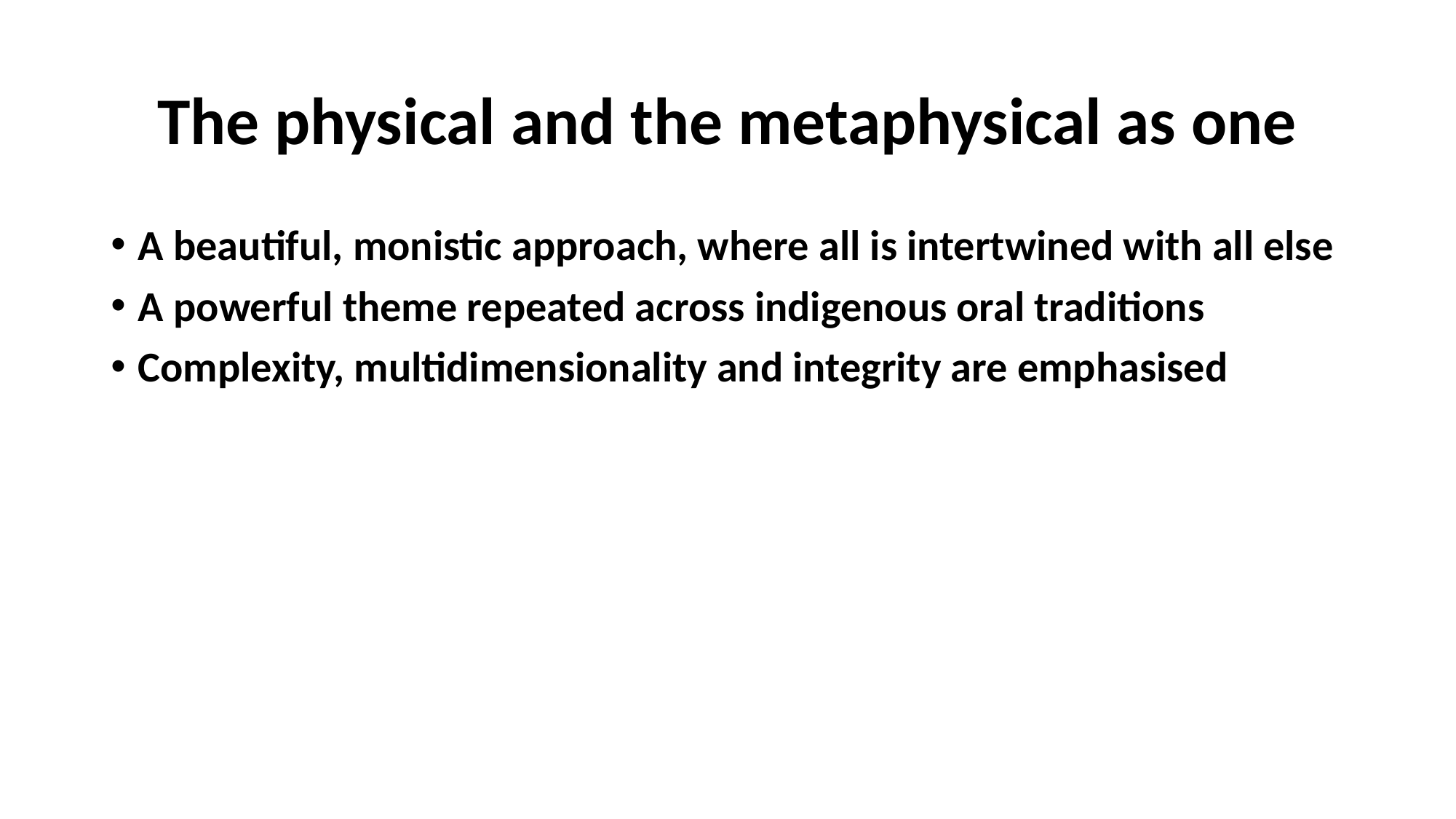

# The physical and the metaphysical as one
A beautiful, monistic approach, where all is intertwined with all else
A powerful theme repeated across indigenous oral traditions
Complexity, multidimensionality and integrity are emphasised